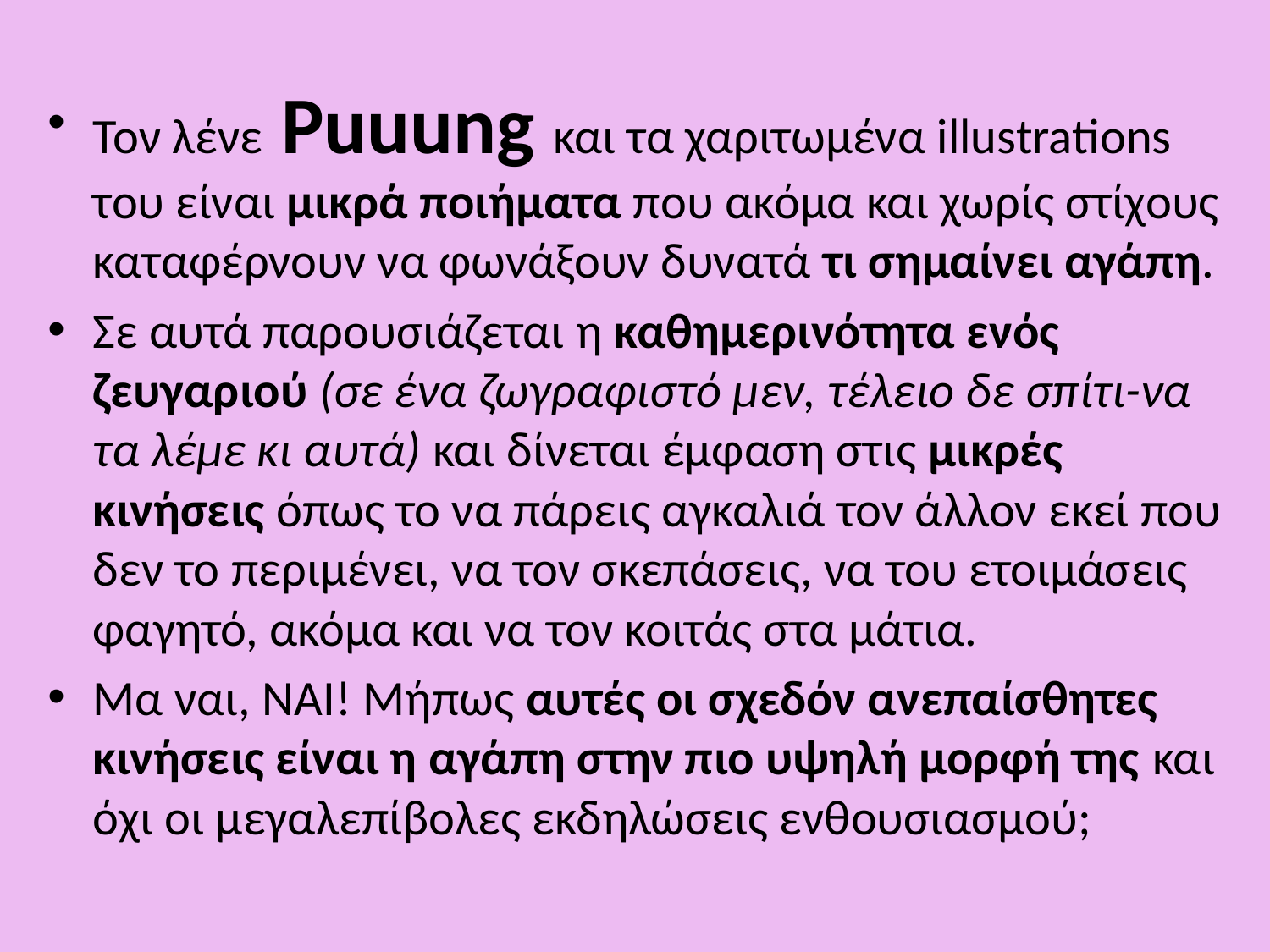

Τον λένε Puuung και τα χαριτωμένα illustrations του είναι μικρά ποιήματα που ακόμα και χωρίς στίχους καταφέρνουν να φωνάξουν δυνατά τι σημαίνει αγάπη.
Σε αυτά παρουσιάζεται η καθημερινότητα ενός ζευγαριού (σε ένα ζωγραφιστό μεν, τέλειο δε σπίτι-να τα λέμε κι αυτά) και δίνεται έμφαση στις μικρές κινήσεις όπως το να πάρεις αγκαλιά τον άλλον εκεί που δεν το περιμένει, να τον σκεπάσεις, να του ετοιμάσεις φαγητό, ακόμα και να τον κοιτάς στα μάτια.
Μα ναι, ΝΑΙ! Μήπως αυτές οι σχεδόν ανεπαίσθητες κινήσεις είναι η αγάπη στην πιο υψηλή μορφή της και όχι οι μεγαλεπίβολες εκδηλώσεις ενθουσιασμού;